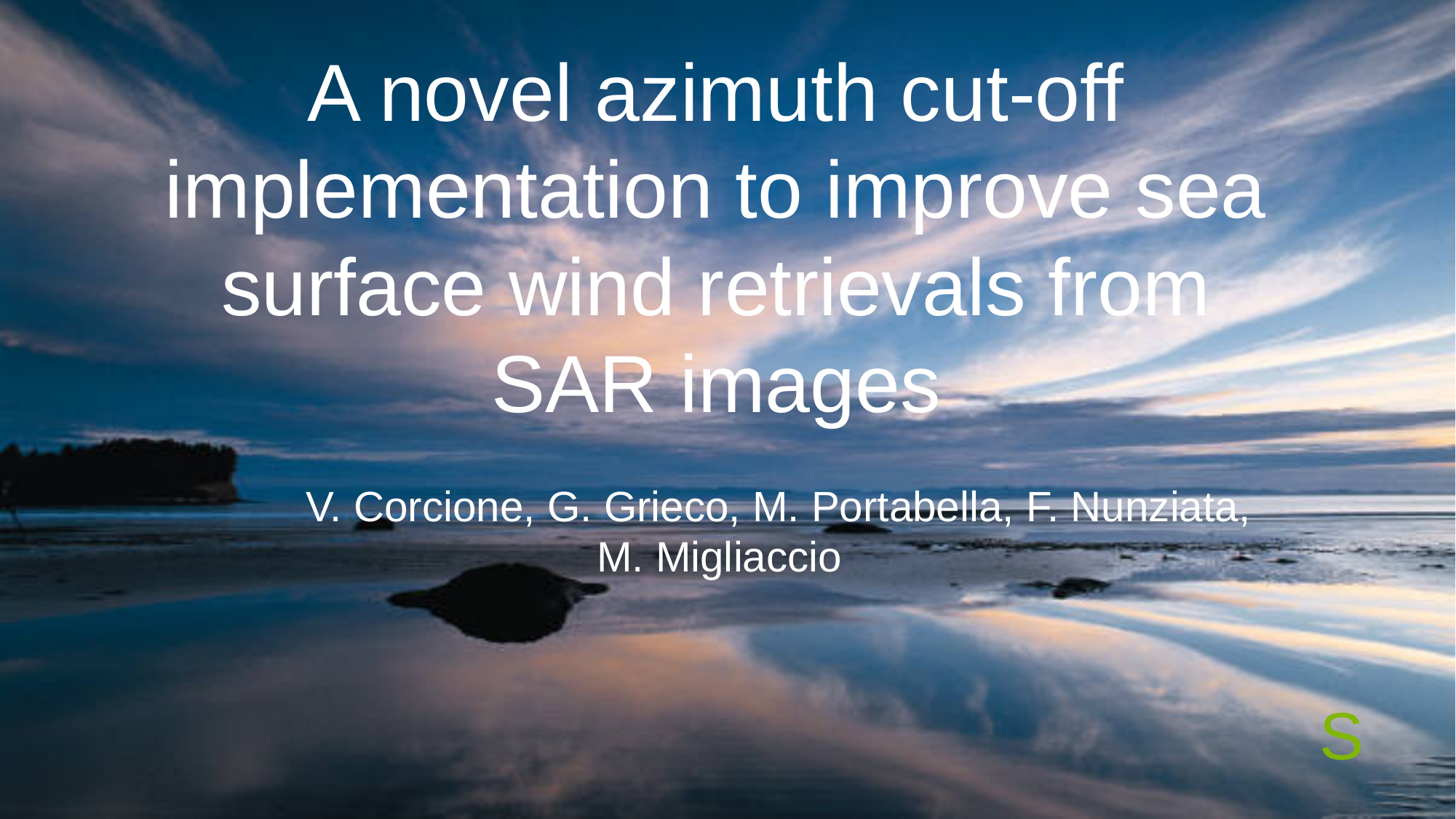

# A novel azimuth cut-off implementation to improve sea surface wind retrievals from SAR images
          V. Corcione, G. Grieco, M. Portabella, F. Nunziata, M. Migliaccio